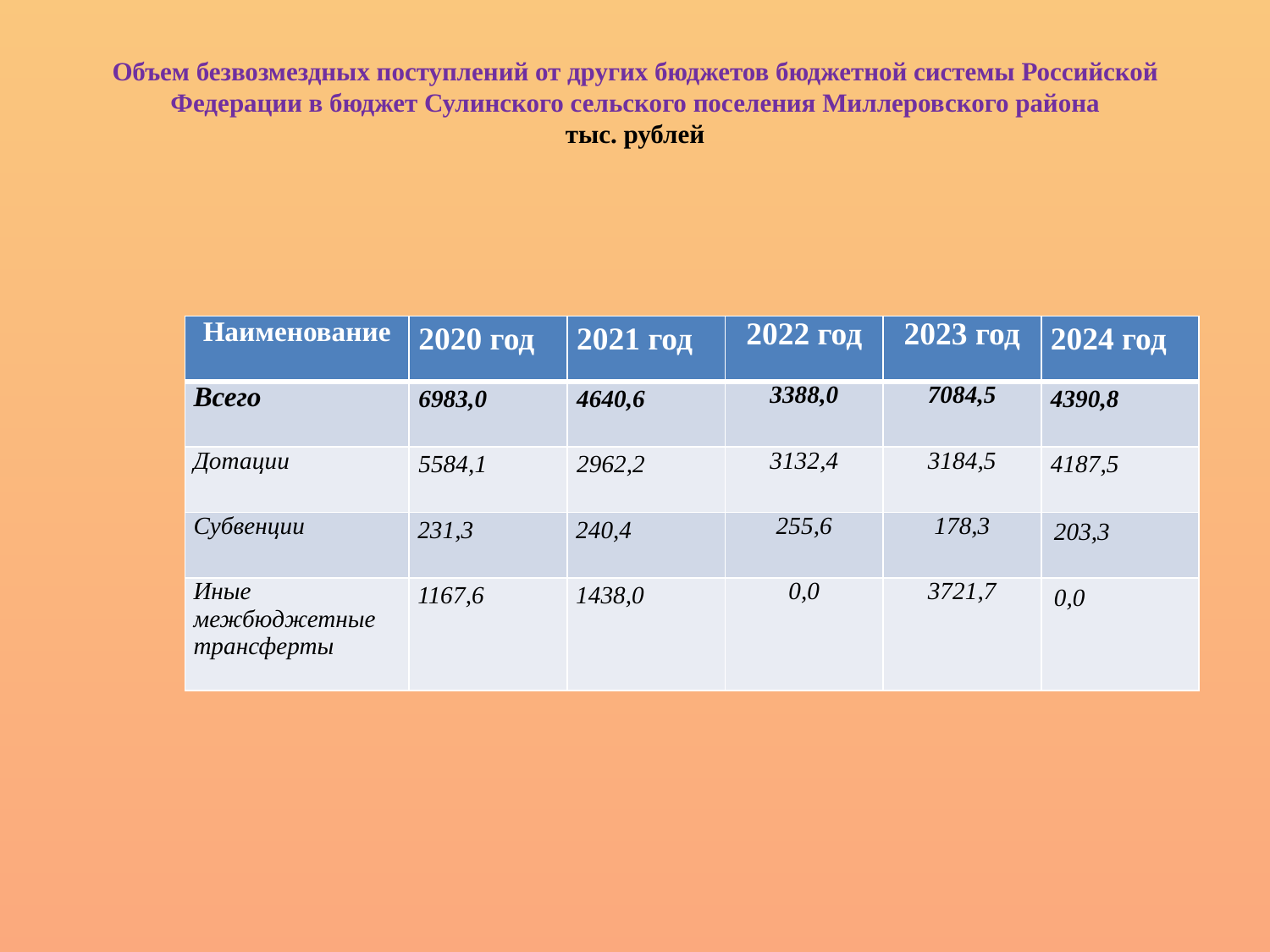

# Объем безвозмездных поступлений от других бюджетов бюджетной системы Российской Федерации в бюджет Сулинского сельского поселения Миллеровского района тыс. рублей
| Наименование | 2020 год | 2021 год | 2022 год | 2023 год | 2024 год |
| --- | --- | --- | --- | --- | --- |
| Всего | 6983,0 | 4640,6 | 3388,0 | 7084,5 | 4390,8 |
| Дотации | 5584,1 | 2962,2 | 3132,4 | 3184,5 | 4187,5 |
| Субвенции | 231,3 | 240,4 | 255,6 | 178,3 | 203,3 |
| Иные межбюджетные трансферты | 1167,6 | 1438,0 | 0,0 | 3721,7 | 0,0 |